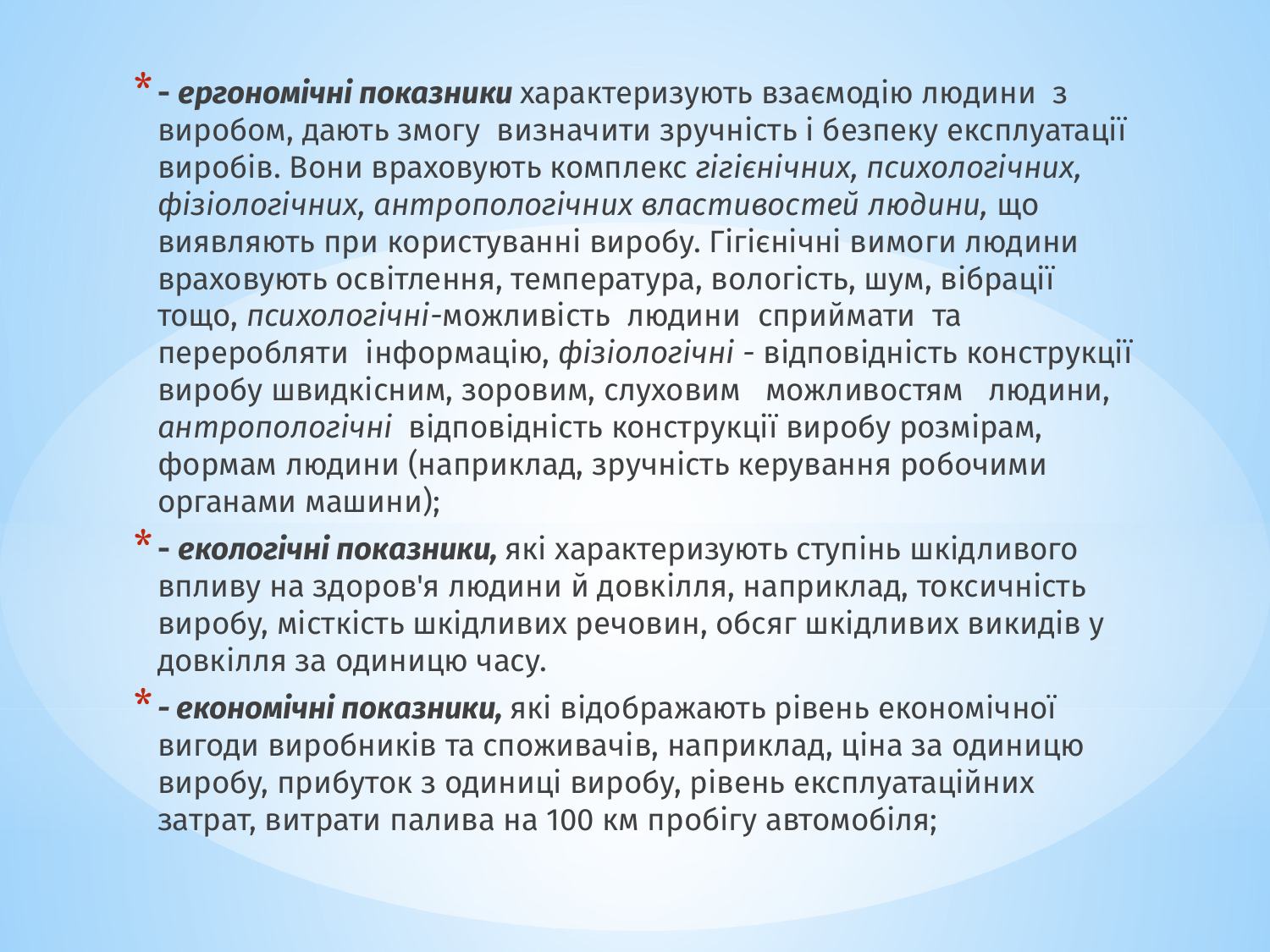

- ергономічні показники характеризують взаємодію людини  з виробом, дають змогу  визначити зручність і безпеку експлуатації виробів. Вони враховують комплекс гігієнічних, психологічних, фізіологічних, антропологічних властивостей людини, що виявляють при користуванні виробу. Гігієнічні вимоги людини враховують освітлення, температура, вологість, шум, вібрації тощо, психологічні-можливість  людини  сприймати  та переробляти  інформацію, фізіологічні - відповідність конструкції виробу швидкісним, зоровим, слуховим   можливостям   людини,   антропологічні  відповідність конструкції виробу розмірам, формам людини (наприклад, зручність керування робочими органами машини);
- екологічні показники, які характеризують ступінь шкідливого впливу на здоров'я людини й довкілля, наприклад, токсичність виробу, місткість шкідливих речовин, обсяг шкідливих викидів у довкілля за одиницю часу.
- економічні показники, які відображають рівень економічної вигоди виробників та споживачів, наприклад, ціна за одиницю виробу, прибуток з одиниці виробу, рівень експлуатаційних затрат, витрати палива на 100 км пробігу автомобіля;